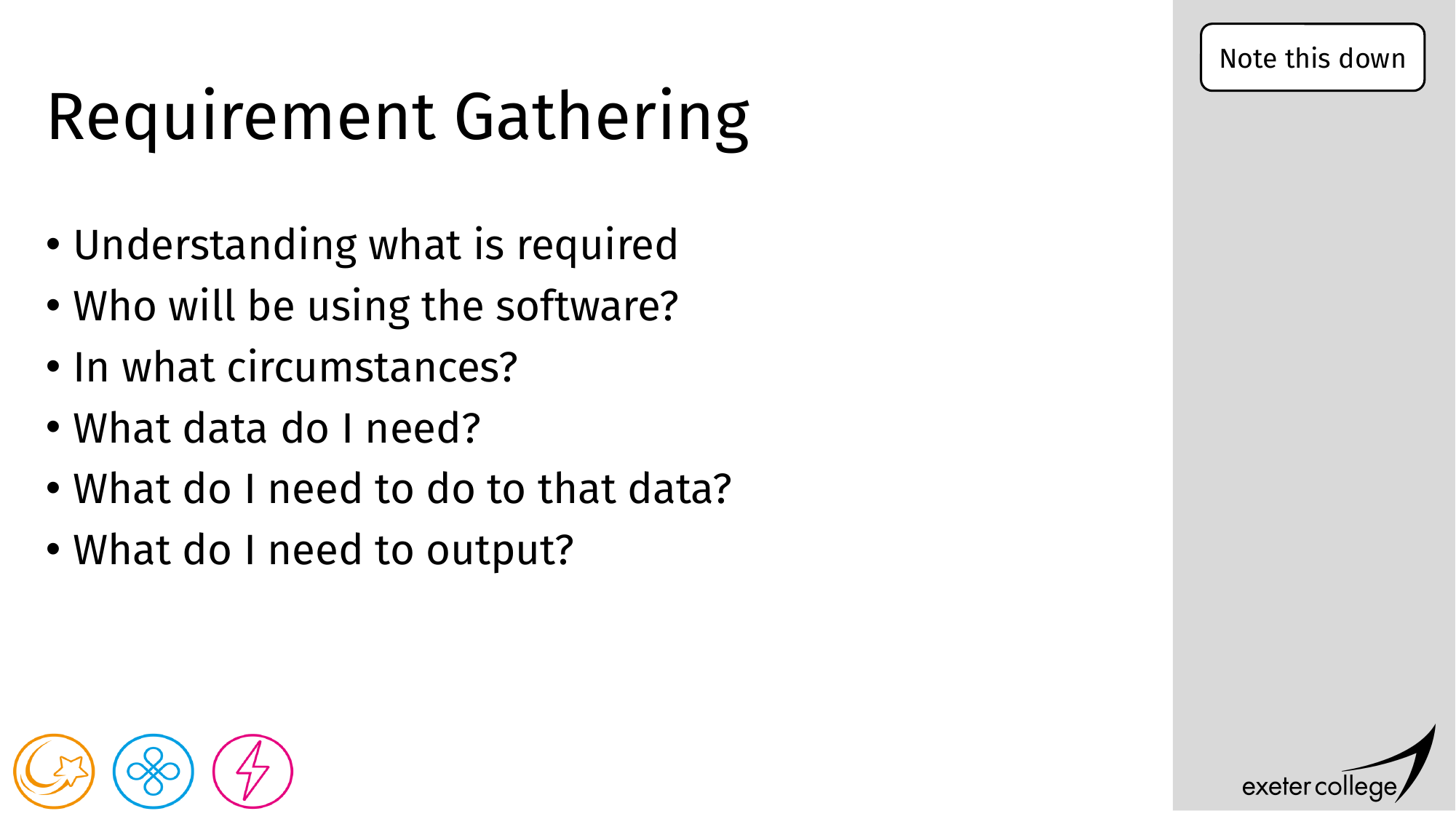

Note this down
# Requirement Gathering
Understanding what is required
Who will be using the software?
In what circumstances?
What data do I need?
What do I need to do to that data?
What do I need to output?